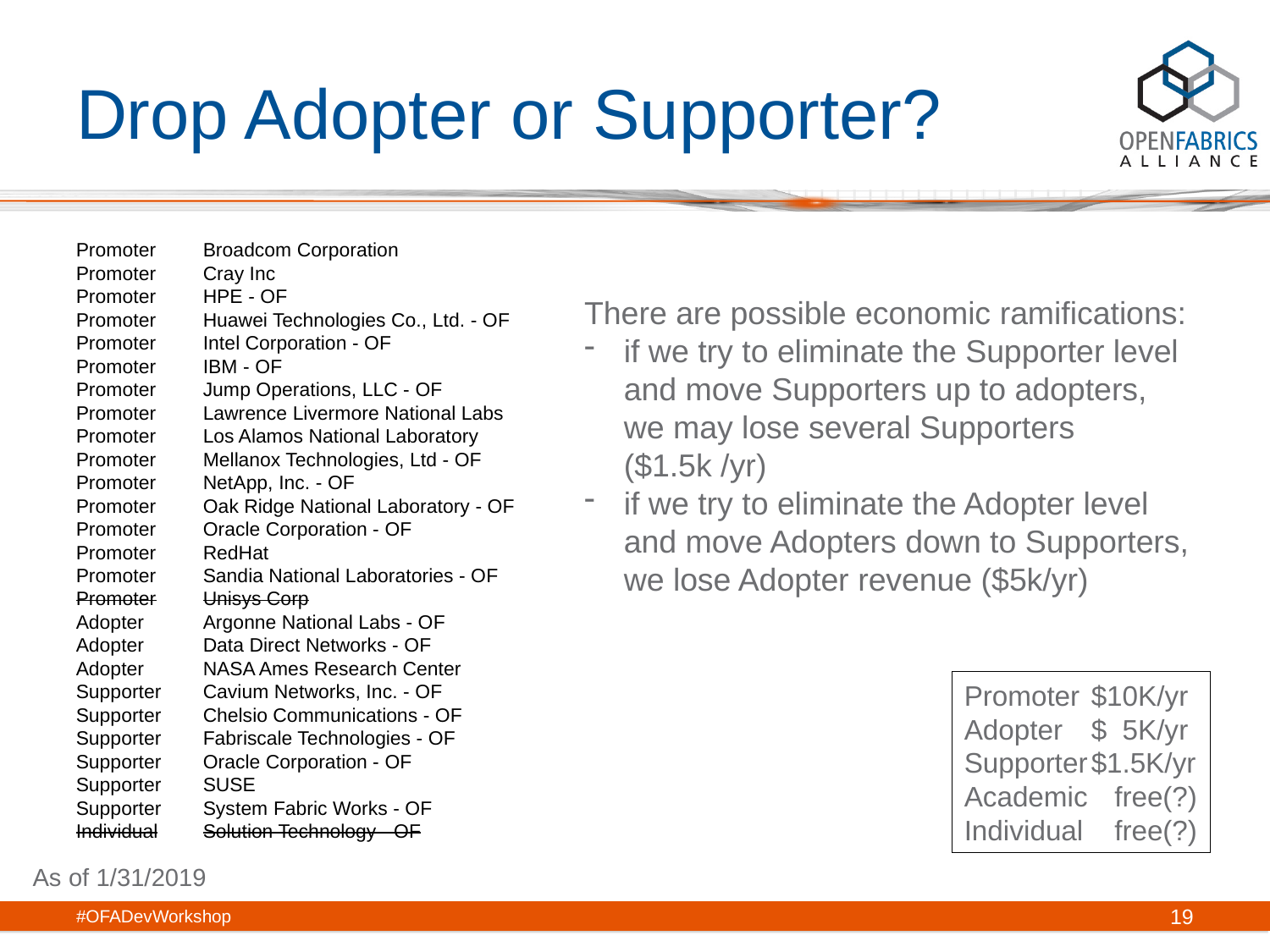

# Drop Adopter or Supporter?
Promoter	Broadcom Corporation
Promoter	Cray Inc
Promoter	HPE - OF
Promoter	Huawei Technologies Co., Ltd. - OF
Promoter	Intel Corporation - OF
Promoter	IBM - OF
Promoter	Jump Operations, LLC - OF
Promoter	Lawrence Livermore National Labs
Promoter	Los Alamos National Laboratory
Promoter	Mellanox Technologies, Ltd - OF
Promoter	NetApp, Inc. - OF
Promoter	Oak Ridge National Laboratory - OF
Promoter	Oracle Corporation - OF
Promoter	RedHat
Promoter	Sandia National Laboratories - OF
Promoter	Unisys Corp
Adopter	Argonne National Labs - OF
Adopter	Data Direct Networks - OF
Adopter	NASA Ames Research Center
Supporter	Cavium Networks, Inc. - OF
Supporter	Chelsio Communications - OF
Supporter	Fabriscale Technologies - OF
Supporter	Oracle Corporation - OF
Supporter	SUSE
Supporter	System Fabric Works - OF
Individual	Solution Technology - OF
There are possible economic ramifications:
if we try to eliminate the Supporter level and move Supporters up to adopters, we may lose several Supporters ($1.5k /yr)
if we try to eliminate the Adopter level and move Adopters down to Supporters, we lose Adopter revenue ($5k/yr)
Promoter	$10K/yr
Adopter	$  5K/yr
Supporter	$1.5K/yr
Academic	   free(?)
Individual	   free(?)
As of 1/31/2019
#OFADevWorkshop
19